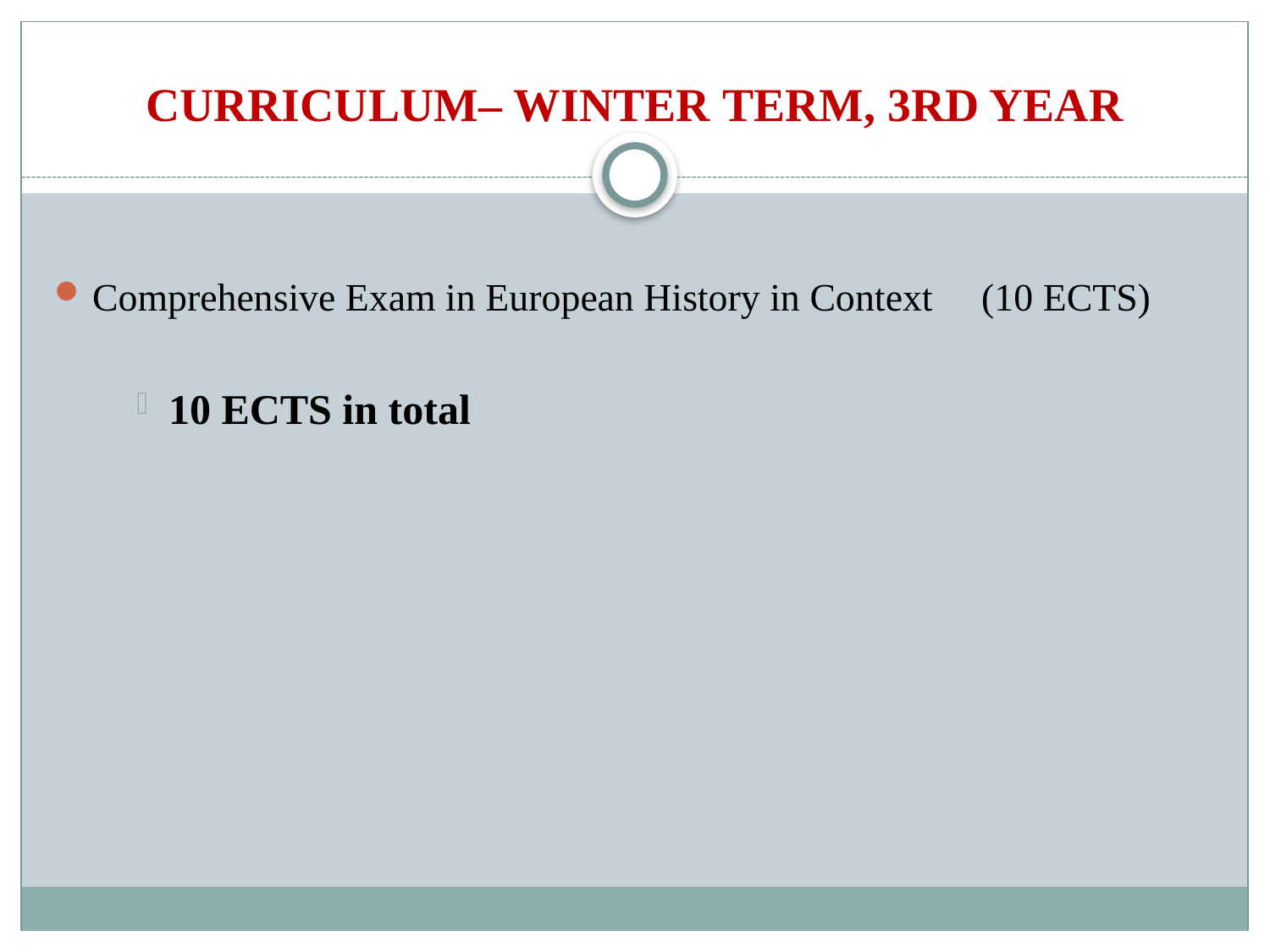

# Curriculum– Winter TERM, 3rd year

Comprehensive Exam in European History in Context	(10 ECTS)

10 ECTS in total